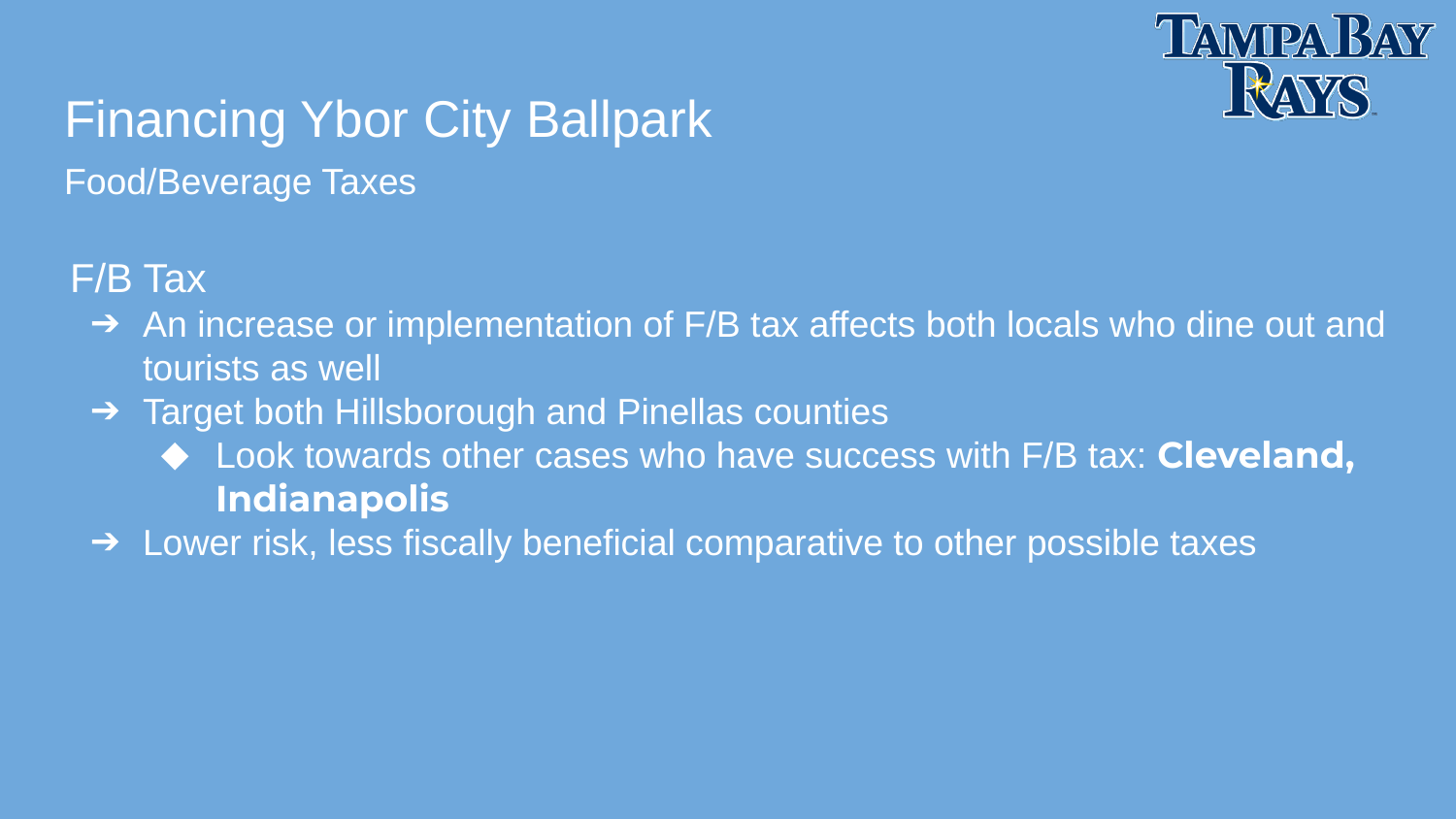

# Financing Ybor City Ballpark
Food/Beverage Taxes
F/B Tax
An increase or implementation of F/B tax affects both locals who dine out and tourists as well
Target both Hillsborough and Pinellas counties
Look towards other cases who have success with F/B tax: Cleveland, Indianapolis
Lower risk, less fiscally beneficial comparative to other possible taxes